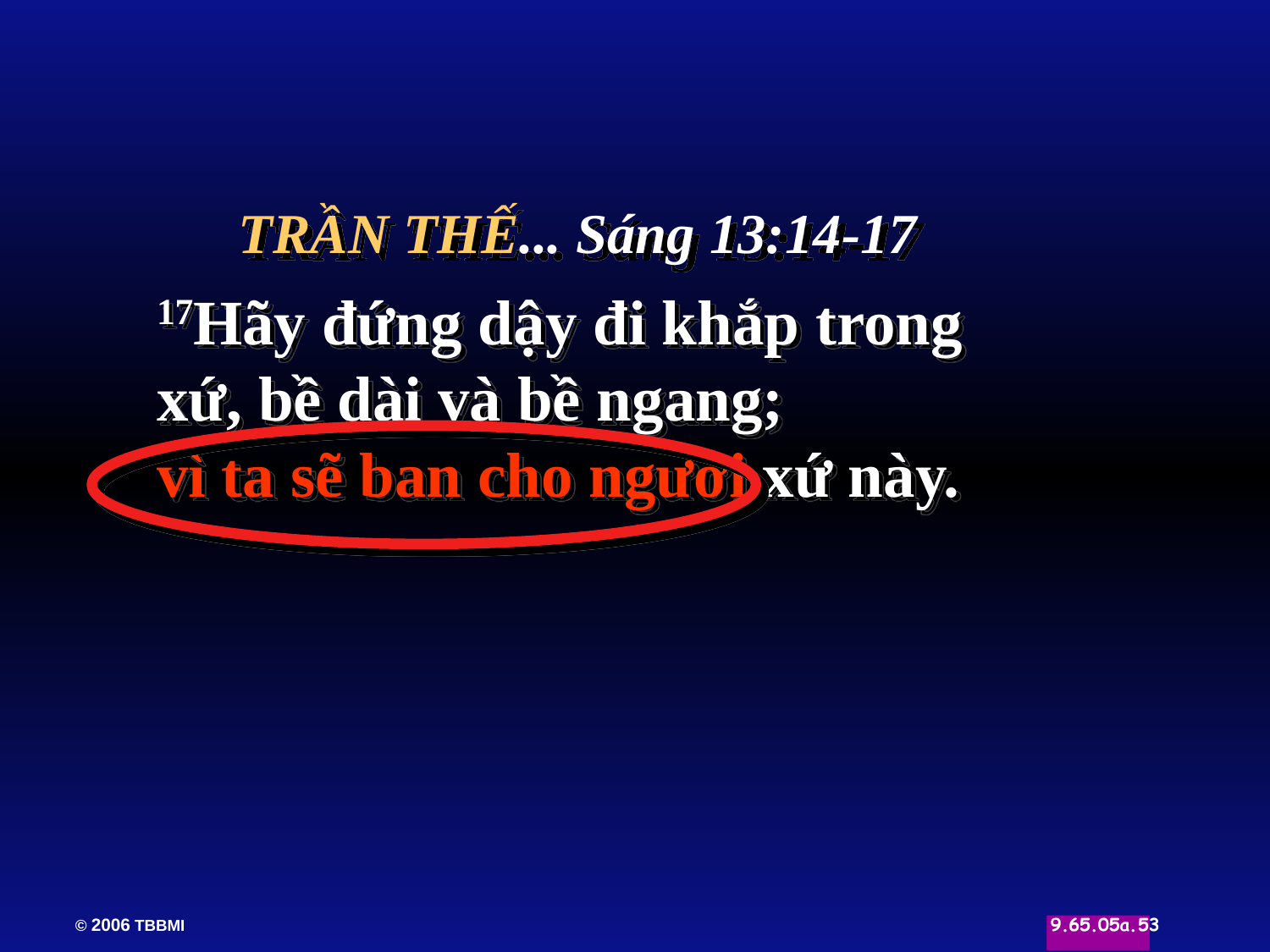

17Hãy đứng dậy đi khắp trong xứ, bề dài và bề ngang;
vì ta sẽ ban cho ngươi xứ này.

TRẦN THẾ... Sáng 13:14-17

53